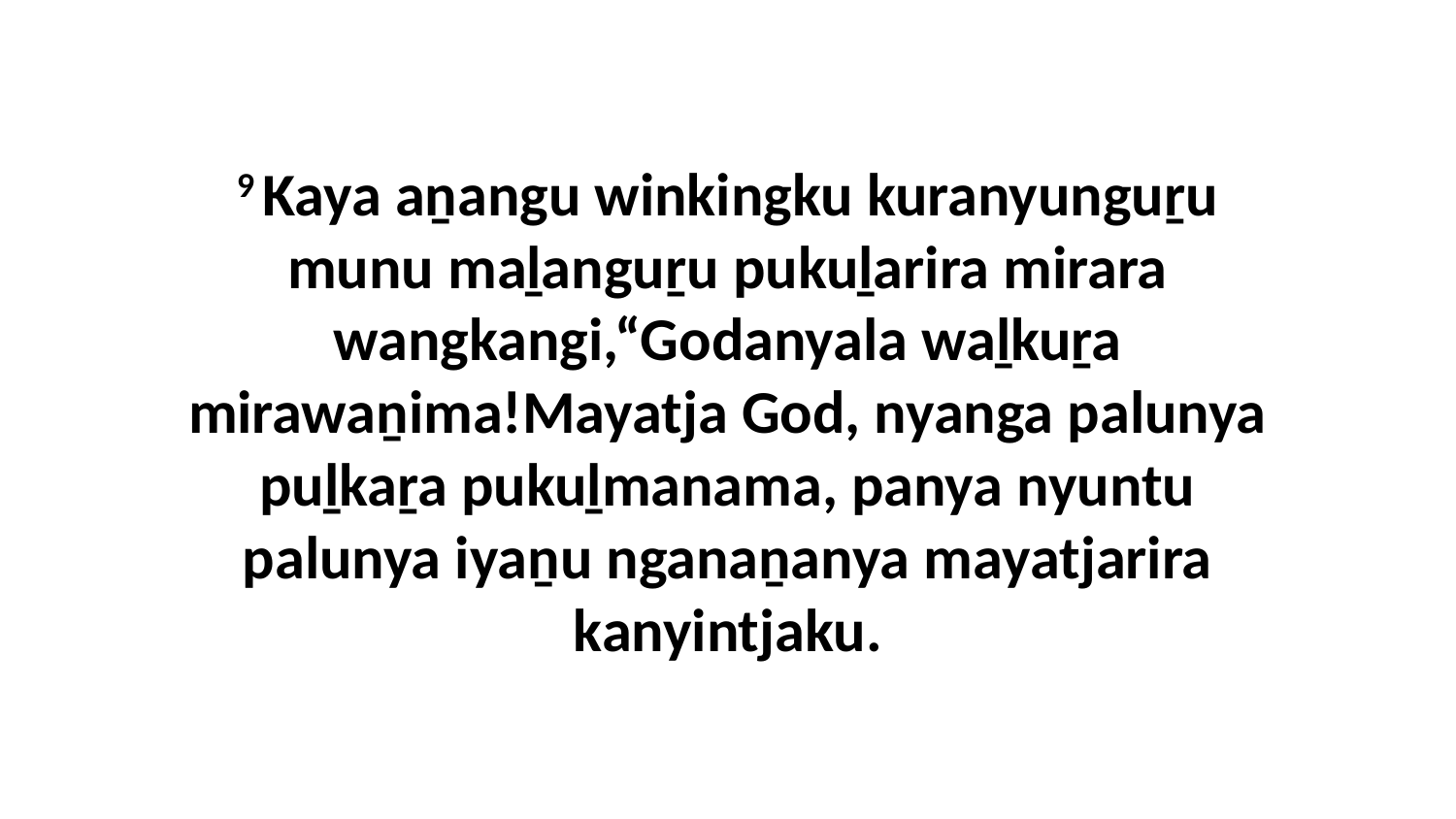

9 Kaya aṉangu winkingku kuranyunguṟu munu maḻanguṟu pukuḻarira mirara wangkangi,“Godanyala waḻkuṟa mirawaṉima!Mayatja God, nyanga palunya puḻkaṟa pukuḻmanama, panya nyuntu palunya iyaṉu nganaṉanya mayatjarira kanyintjaku.